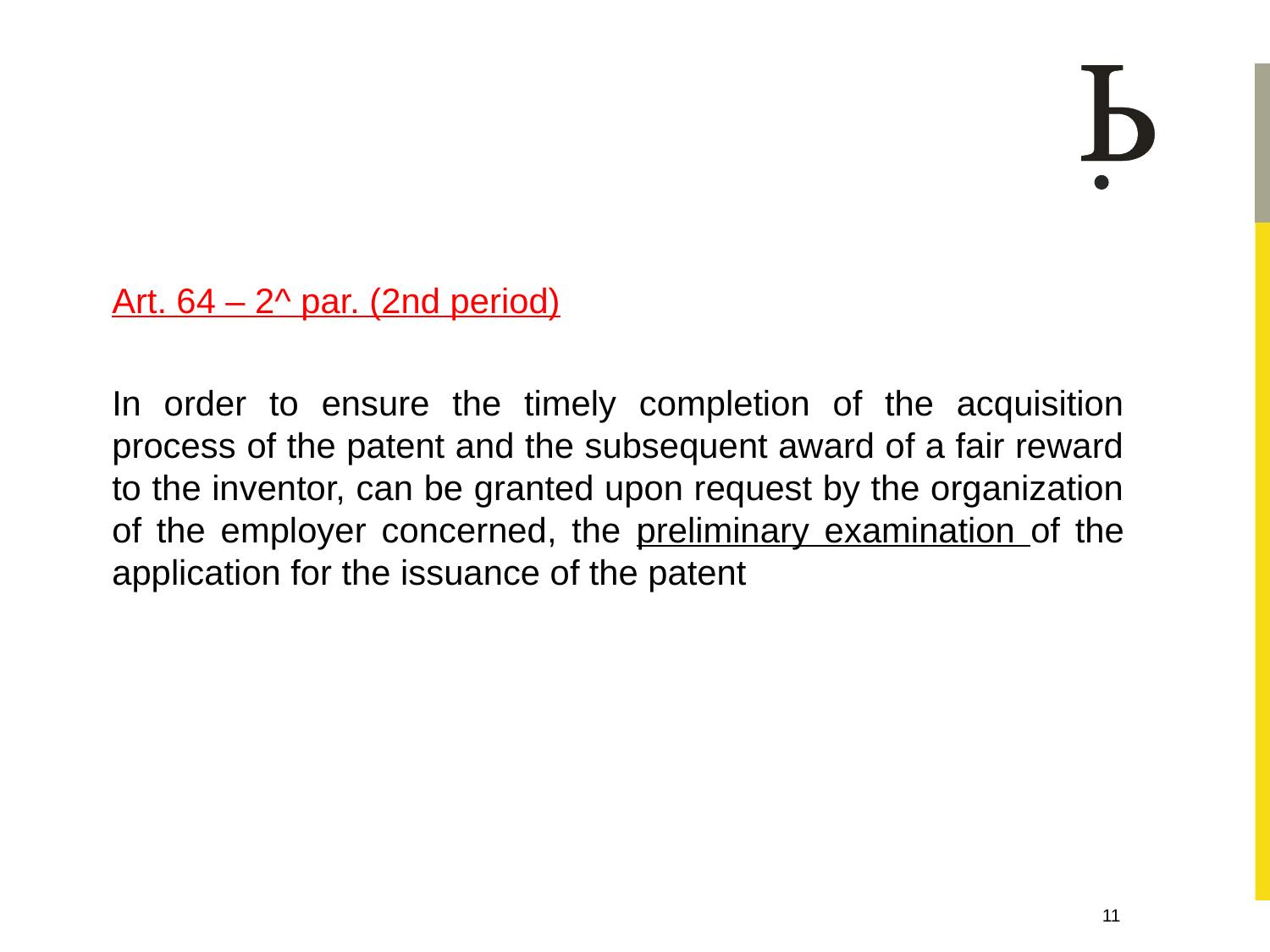

Art. 64 – 2^ par. (2nd period)

In order to ensure the timely completion of the acquisition process of the patent and the subsequent award of a fair reward to the inventor, can be granted upon request by the organization of the employer concerned, the preliminary examination of the application for the issuance of the patent
11